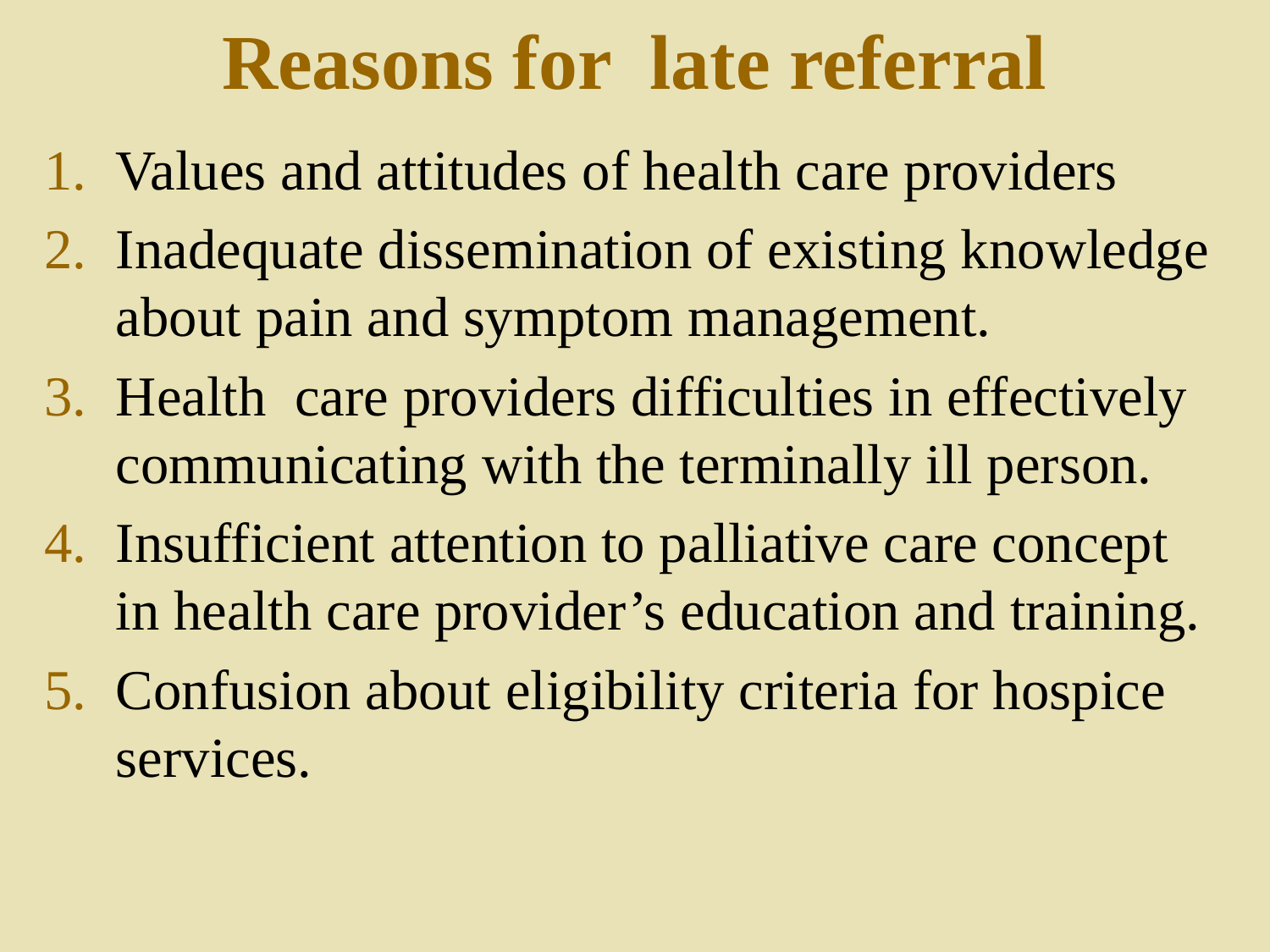

# Reasons for  late referral
Values and attitudes of health care providers
Inadequate dissemination of existing knowledge about pain and symptom management.
Health  care providers difficulties in effectively communicating with the terminally ill person.
Insufficient attention to palliative care concept in health care provider’s education and training.
Confusion about eligibility criteria for hospice services.

129